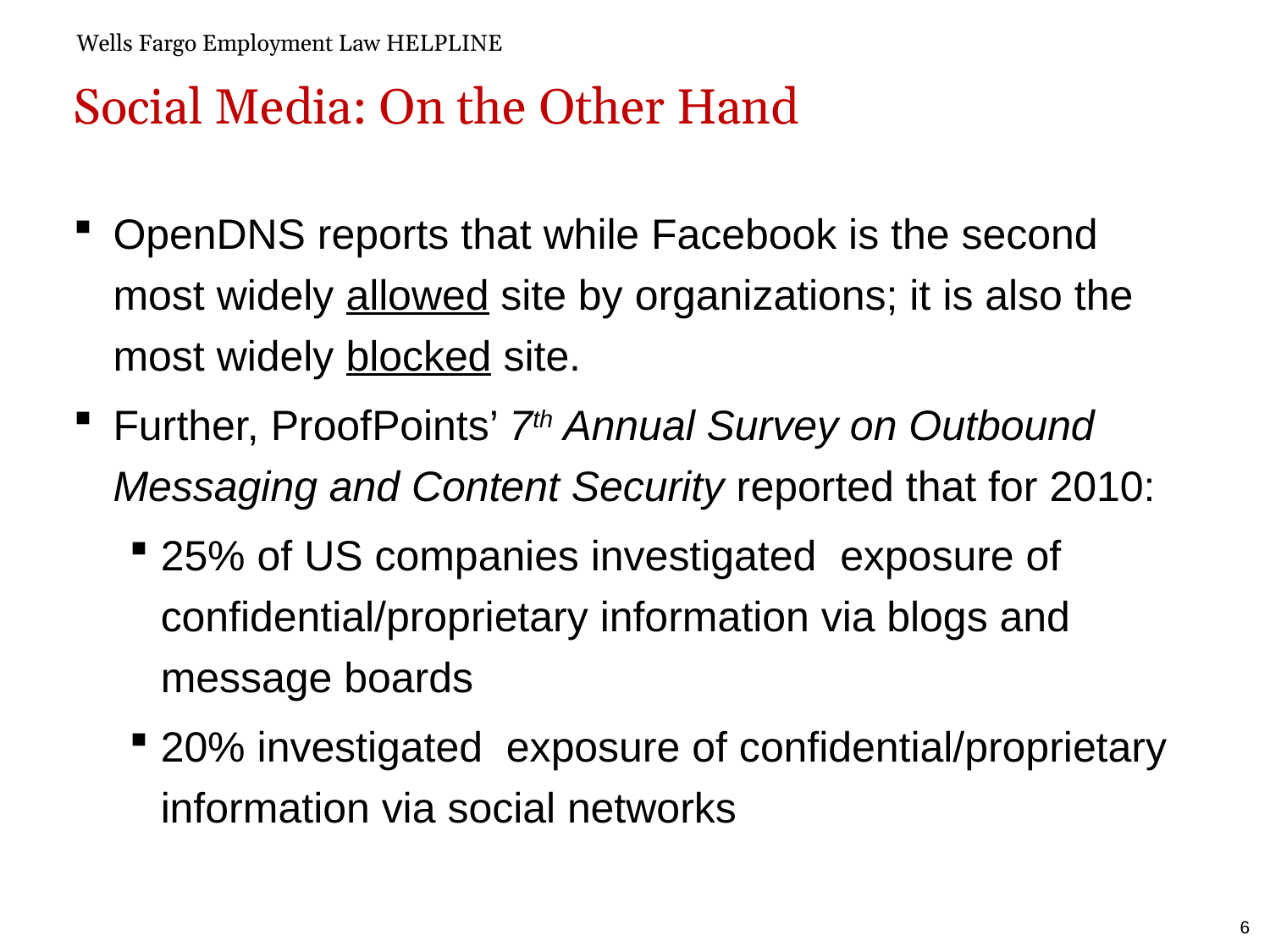

# Social Media: On the Other Hand
OpenDNS reports that while Facebook is the second most widely allowed site by organizations; it is also the most widely blocked site.
Further, ProofPoints’ 7th Annual Survey on Outbound Messaging and Content Security reported that for 2010:
25% of US companies investigated  exposure of confidential/proprietary information via blogs and message boards
20% investigated  exposure of confidential/proprietary information via social networks

6